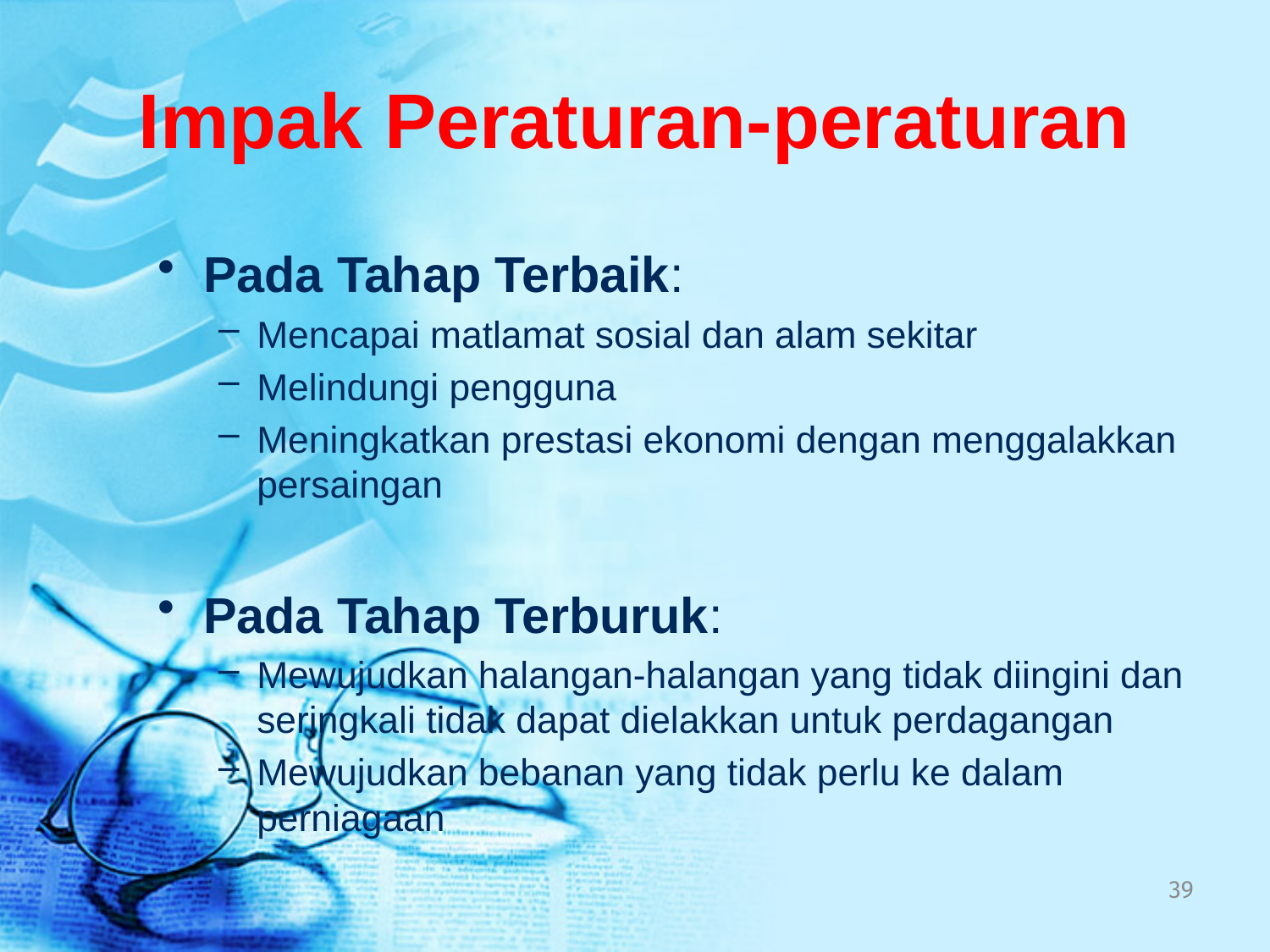

# Impak Peraturan-peraturan
Pada Tahap Terbaik:
Mencapai matlamat sosial dan alam sekitar
Melindungi pengguna
Meningkatkan prestasi ekonomi dengan menggalakkan persaingan

Pada Tahap Terburuk:
Mewujudkan halangan-halangan yang tidak diingini dan seringkali tidak dapat dielakkan untuk perdagangan
Mewujudkan bebanan yang tidak perlu ke dalam perniagaan
39